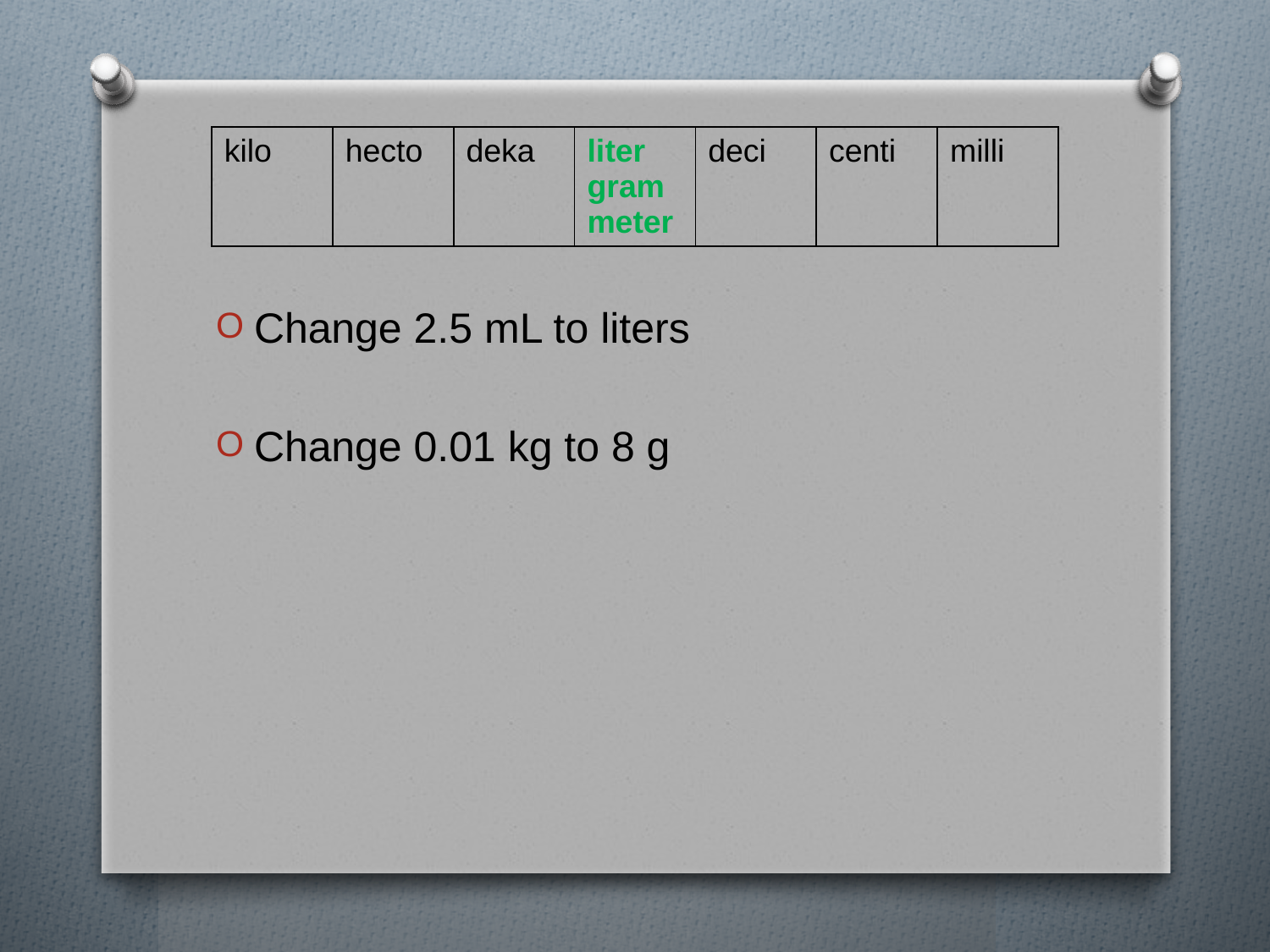

| kilo | hecto | deka | liter gram meter | deci | centi | milli |
| --- | --- | --- | --- | --- | --- | --- |
Change 2.5 mL to liters

Change 0.01 kg to 8 g